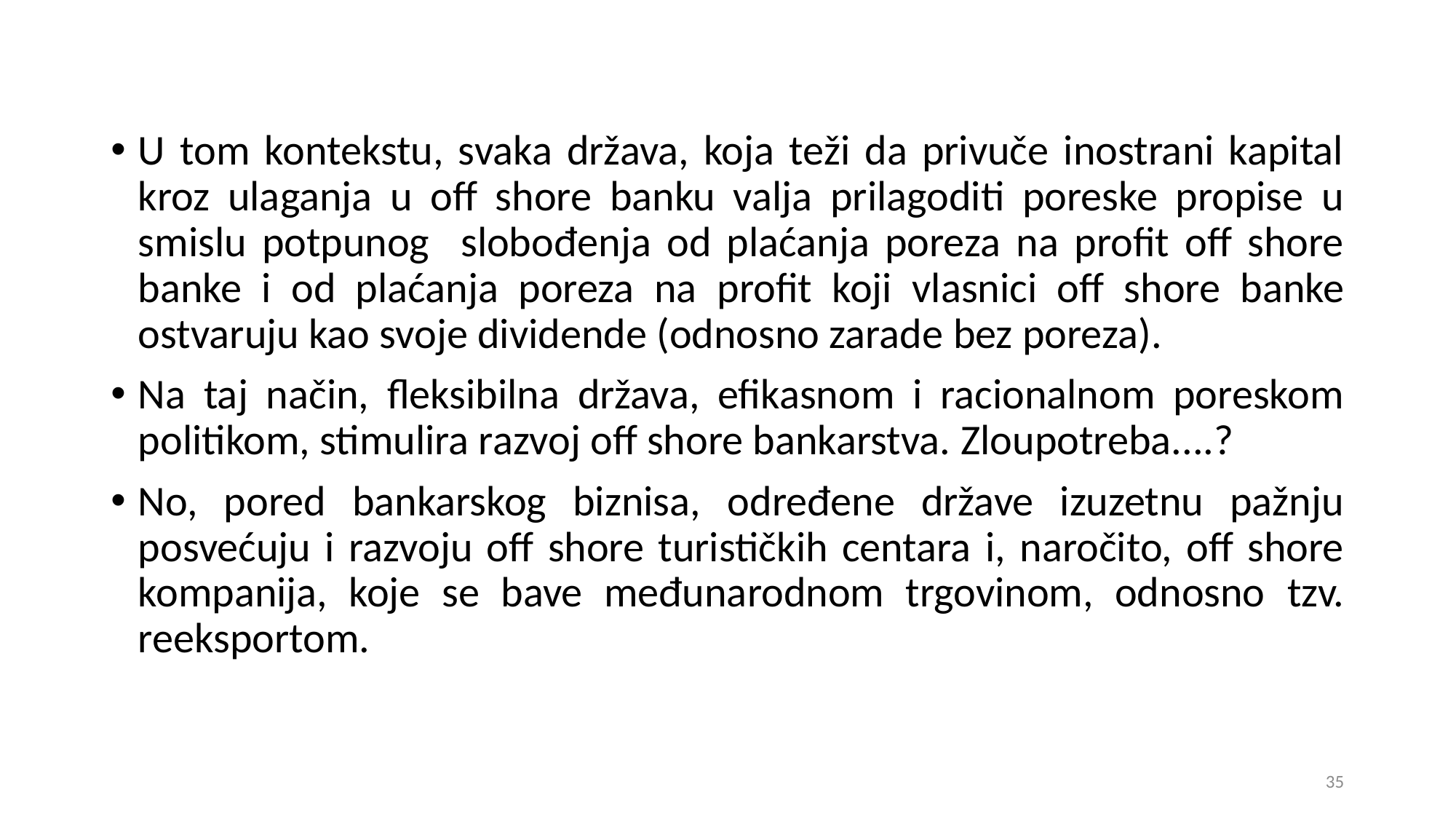

U tom kontekstu, svaka država, koja teži da privuče inostrani kapital kroz ulaganja u off shore banku valja prilagoditi poreske propise u smislu potpunog  slobođenja od plaćanja poreza na profit off shore banke i od plaćanja poreza na profit koji vlasnici off shore banke ostvaruju kao svoje dividende (odnosno zarade bez poreza).
Na taj način, fleksibilna država, efikasnom i racionalnom poreskom politikom, stimulira razvoj off shore bankarstva. Zloupotreba....?
No, pored bankarskog biznisa, određene države izuzetnu pažnju posvećuju i razvoju off shore turističkih centara i, naročito, off shore kompanija, koje se bave međunarodnom trgovinom, odnosno tzv. reeksportom.
35